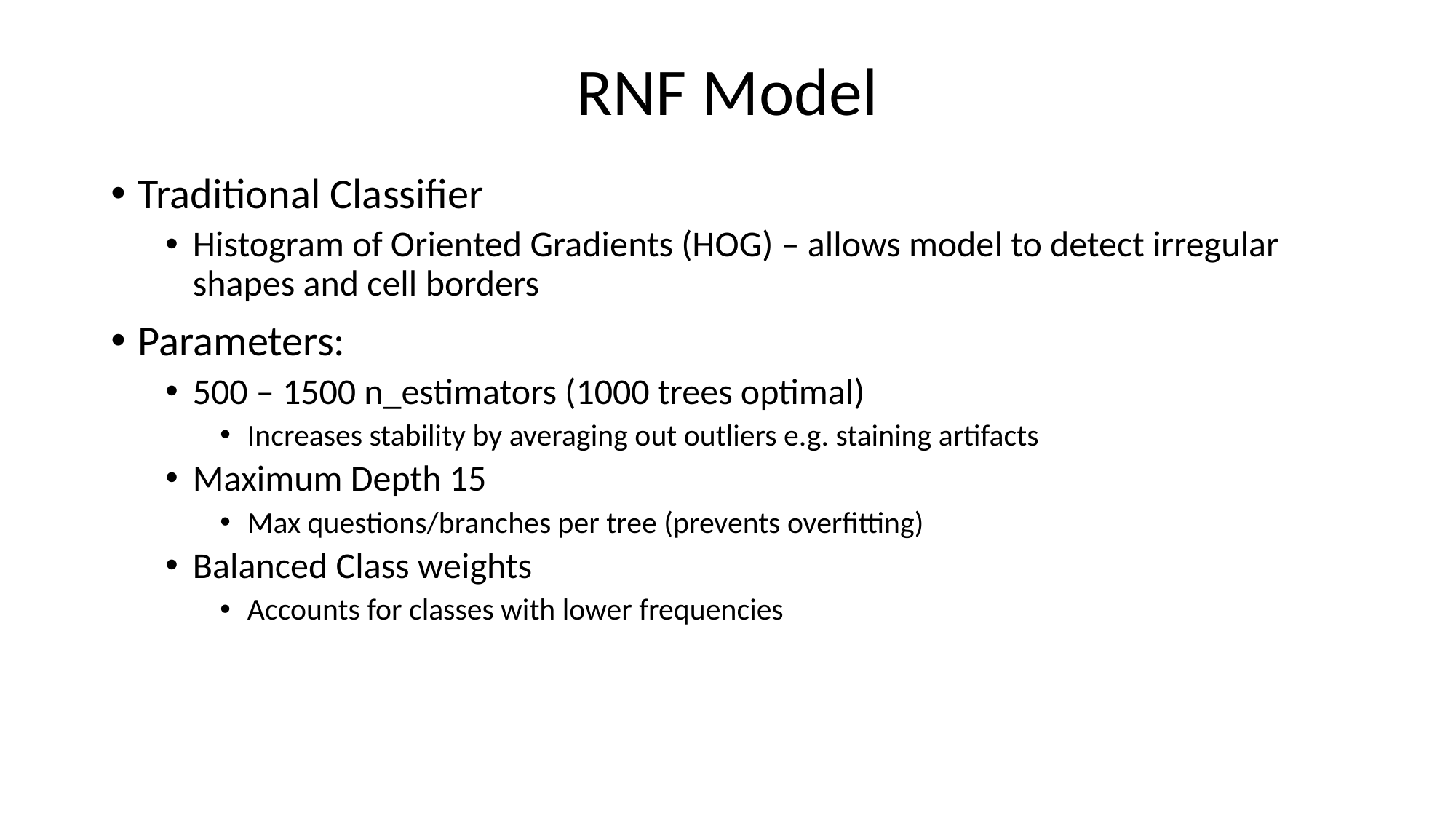

# RNF Model
Traditional Classifier
Histogram of Oriented Gradients (HOG) – allows model to detect irregular shapes and cell borders
Parameters:
500 – 1500 n_estimators (1000 trees optimal)
Increases stability by averaging out outliers e.g. staining artifacts
Maximum Depth 15
Max questions/branches per tree (prevents overfitting)
Balanced Class weights
Accounts for classes with lower frequencies